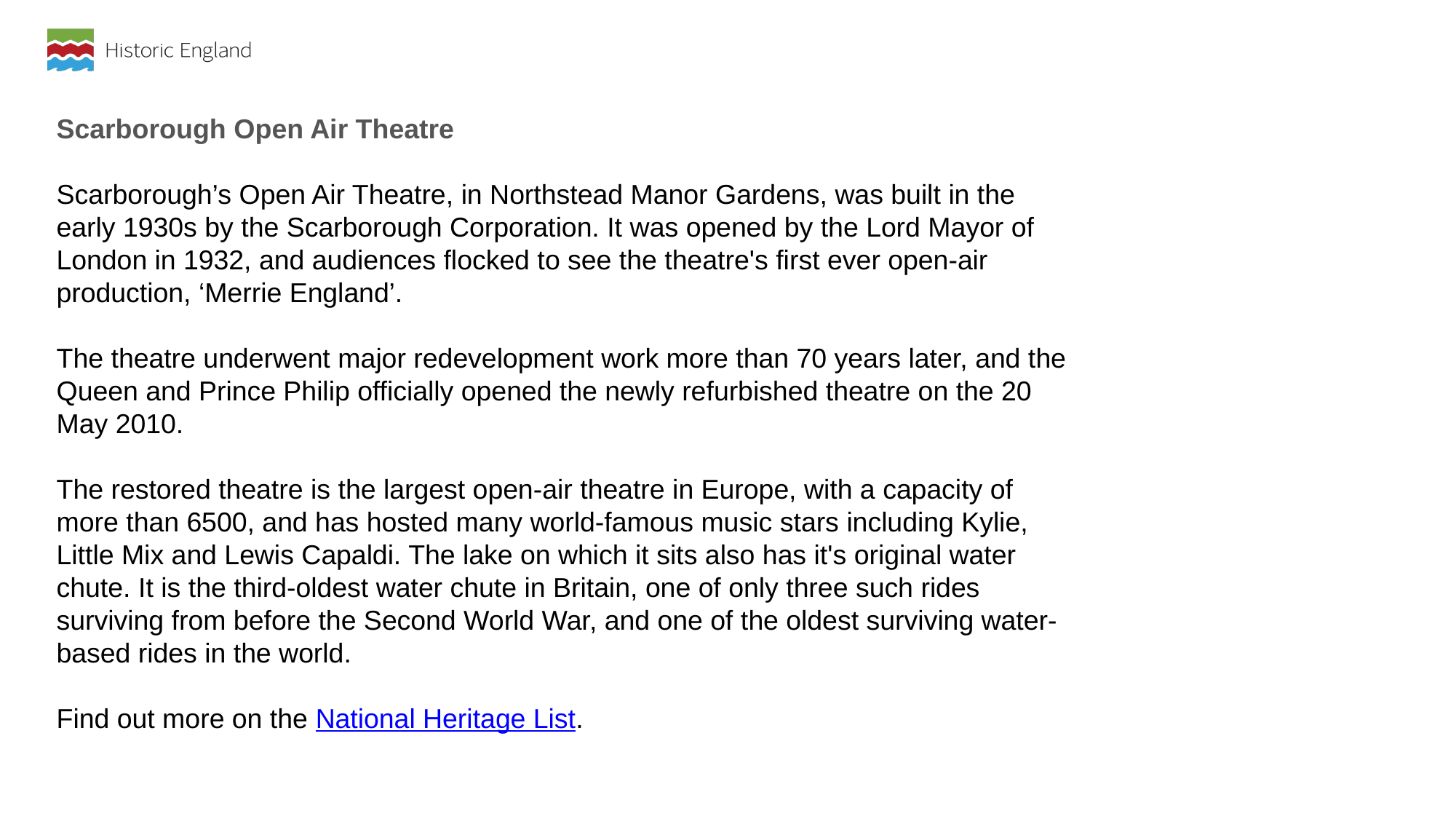

Scarborough Open Air Theatre

Scarborough’s Open Air Theatre, in Northstead Manor Gardens, was built in the early 1930s by the Scarborough Corporation. It was opened by the Lord Mayor of London in 1932, and audiences flocked to see the theatre's first ever open-air production, ‘Merrie England’.

The theatre underwent major redevelopment work more than 70 years later, and the Queen and Prince Philip officially opened the newly refurbished theatre on the 20 May 2010.

The restored theatre is the largest open-air theatre in Europe, with a capacity of more than 6500, and has hosted many world-famous music stars including Kylie, Little Mix and Lewis Capaldi. The lake on which it sits also has it's original water chute. It is the third-oldest water chute in Britain, one of only three such rides surviving from before the Second World War, and one of the oldest surviving water-based rides in the world.

Find out more on the National Heritage List.